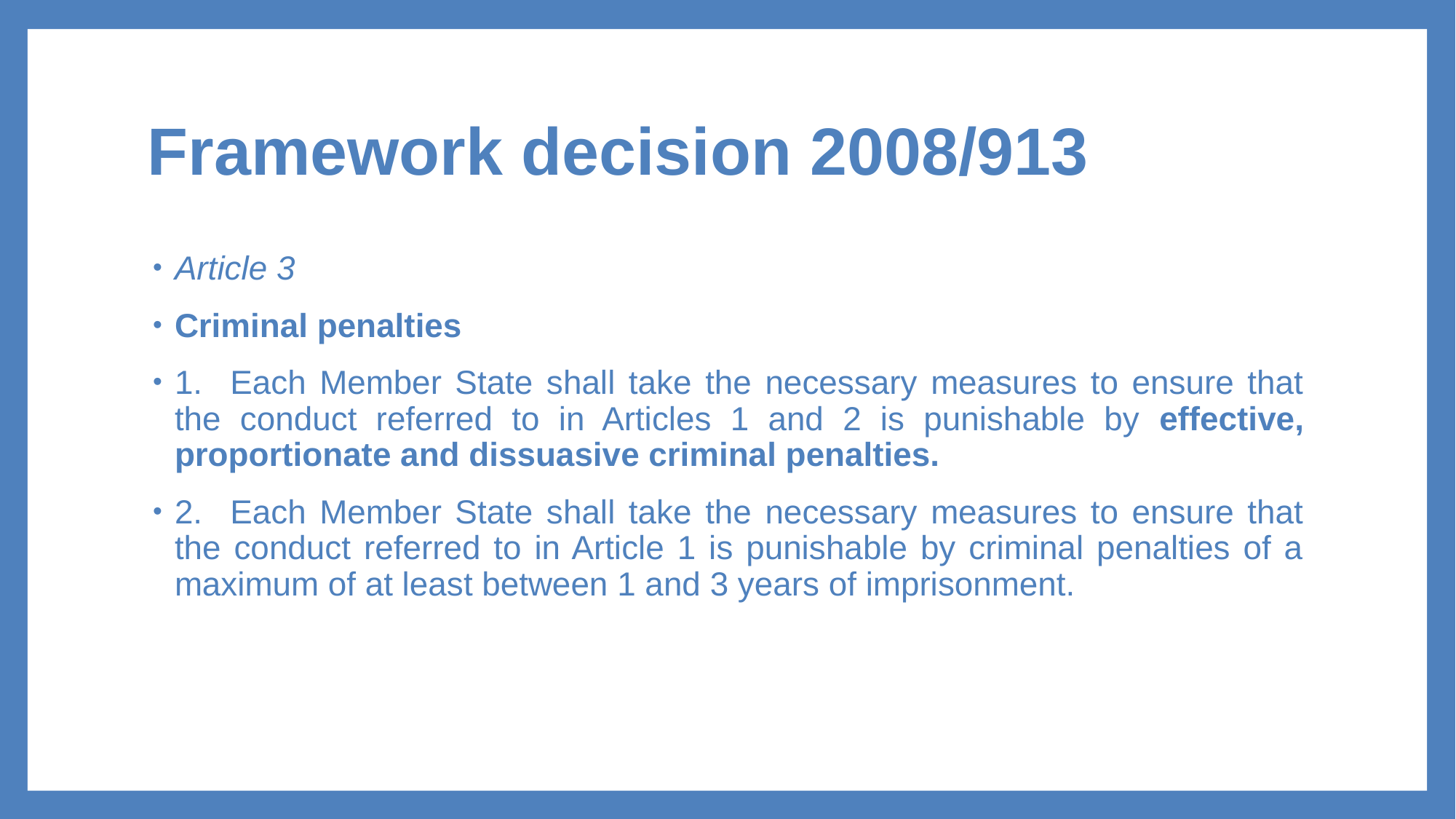

# Framework decision 2008/913
Article 3
Criminal penalties
1.   Each Member State shall take the necessary measures to ensure that the conduct referred to in Articles 1 and 2 is punishable by effective, proportionate and dissuasive criminal penalties.
2.   Each Member State shall take the necessary measures to ensure that the conduct referred to in Article 1 is punishable by criminal penalties of a maximum of at least between 1 and 3 years of imprisonment.